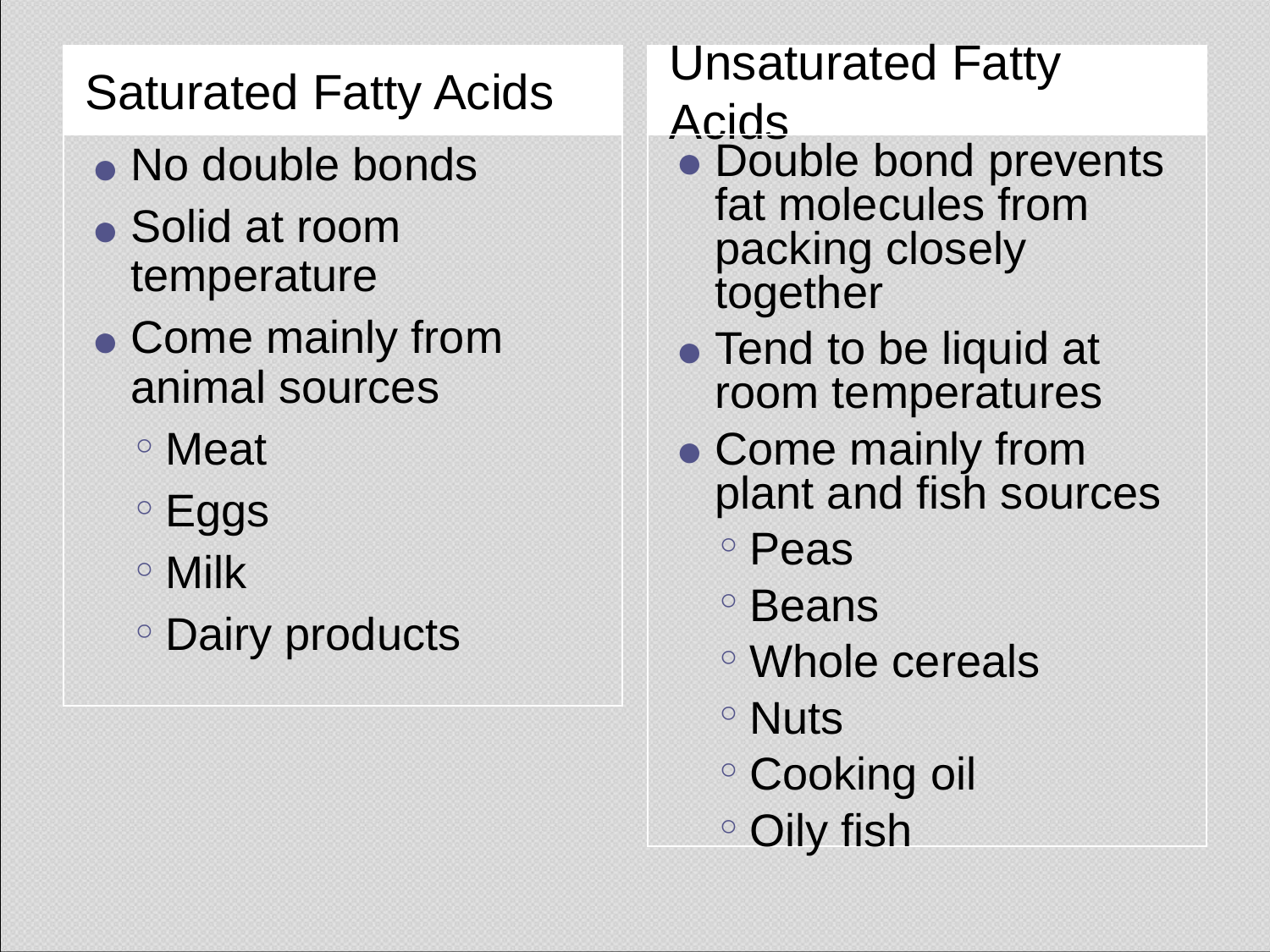

Saturated Fatty Acids
Unsaturated Fatty Acids
No double bonds
Solid at room temperature
Come mainly from animal sources
Meat
Eggs
Milk
Dairy products

Double bond prevents fat molecules from packing closely together
Tend to be liquid at room temperatures
Come mainly from plant and fish sources
Peas
Beans
Whole cereals
Nuts
Cooking oil
Oily fish